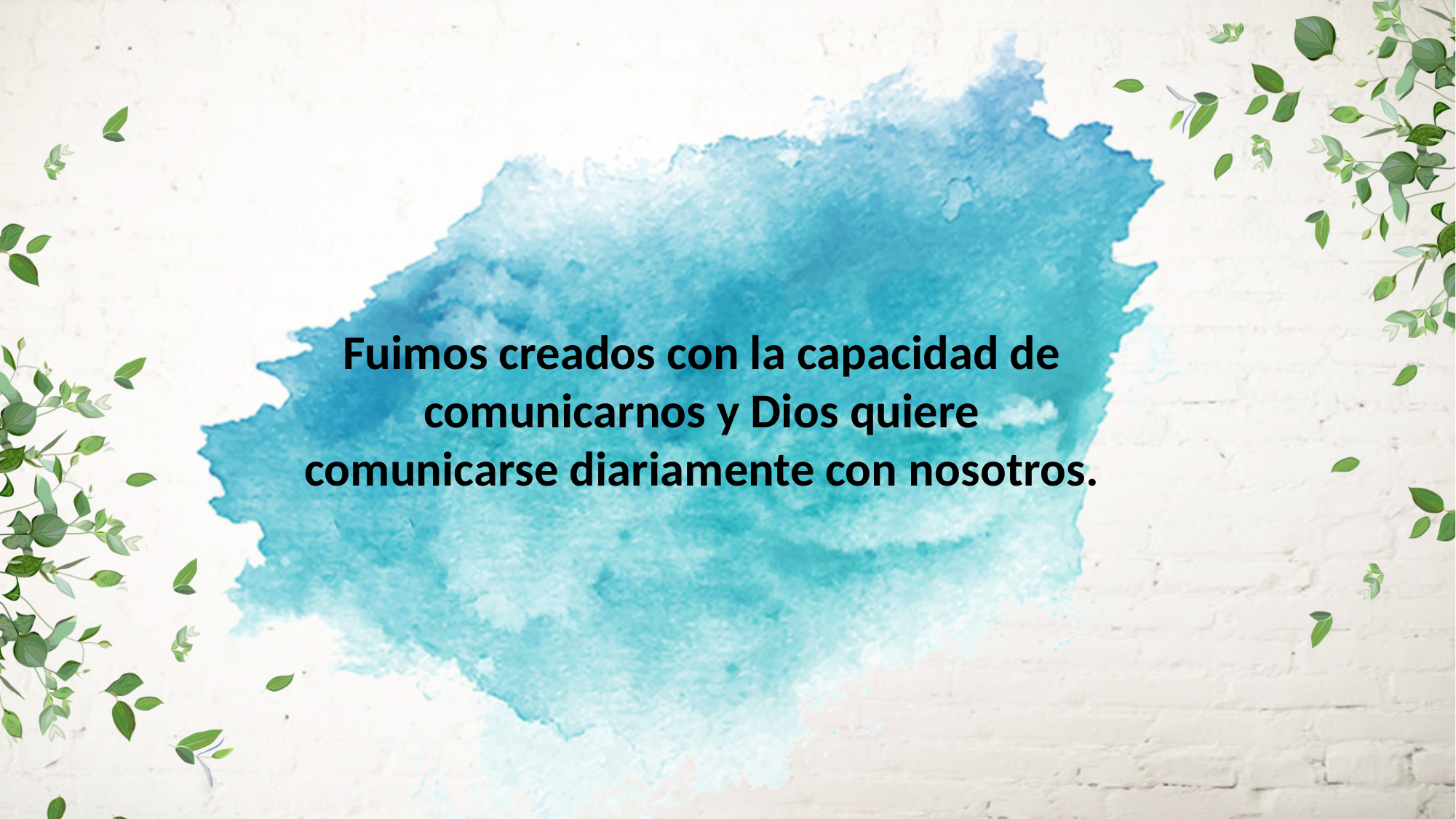

Fuimos creados con la capacidad de comunicarnos y Dios quiere comunicarse diariamente con nosotros.